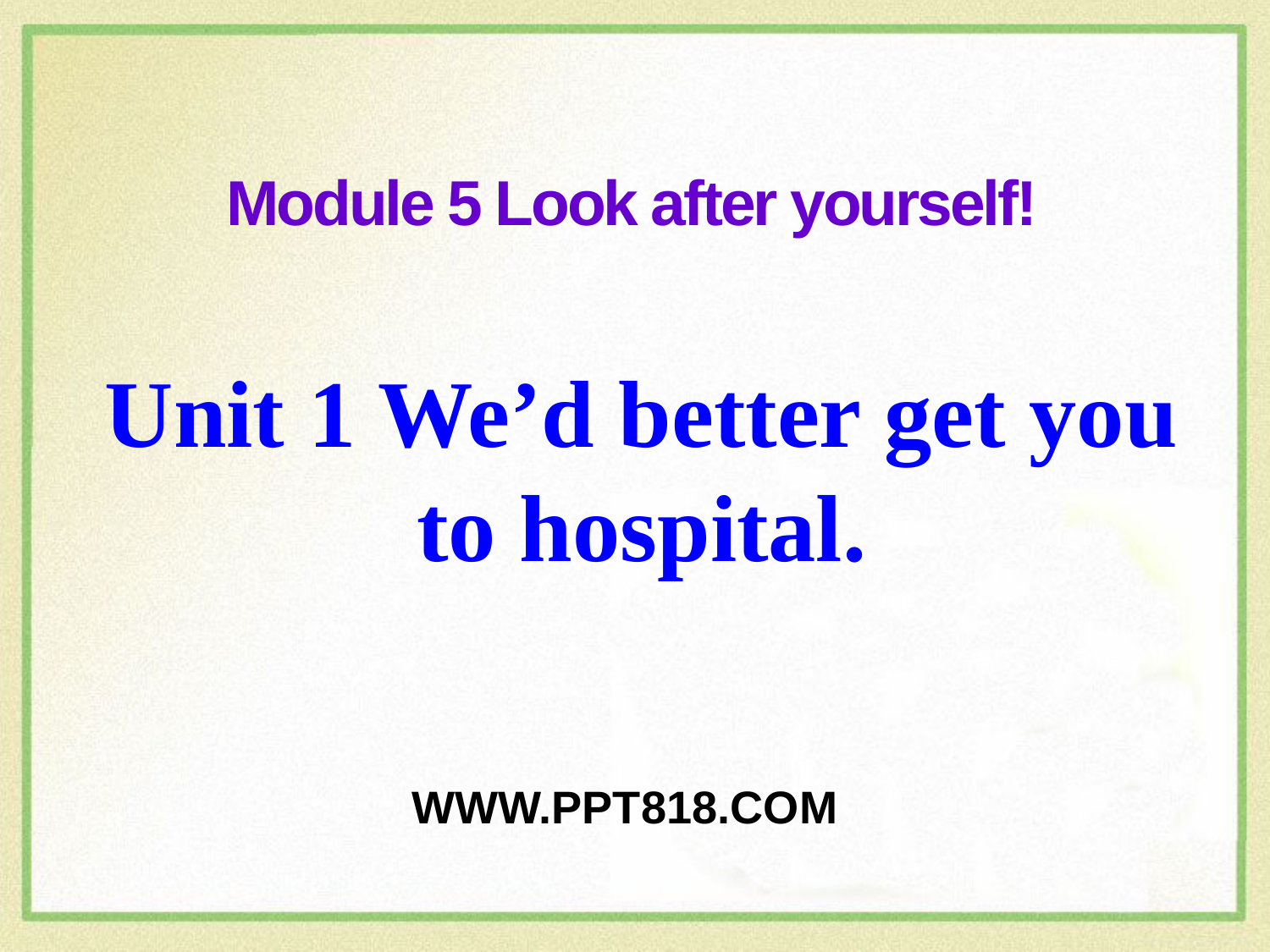

Module 5 Look after yourself!
Unit 1 We’d better get you to hospital.
WWW.PPT818.COM